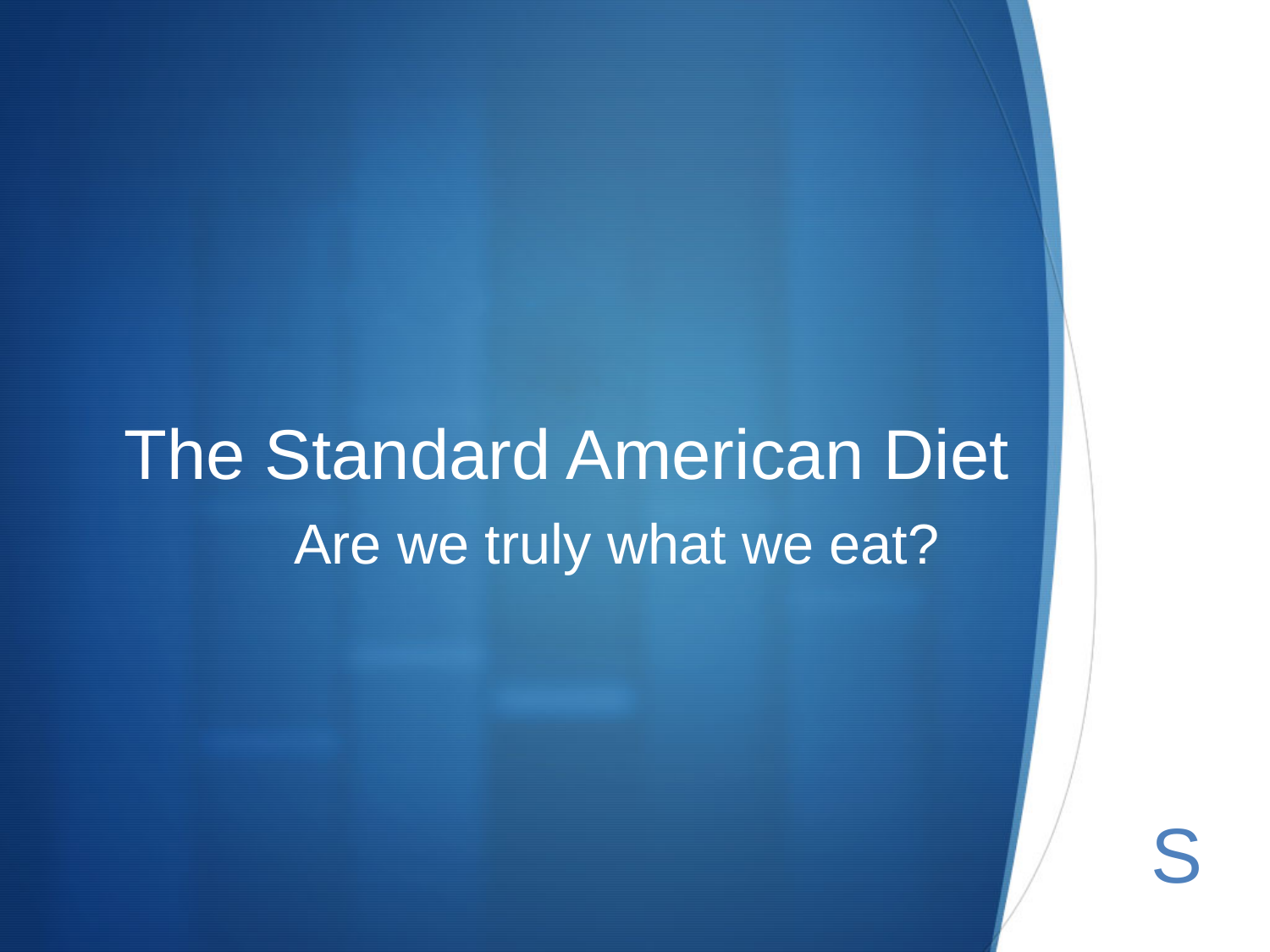

# The Standard American Diet
Are we truly what we eat?